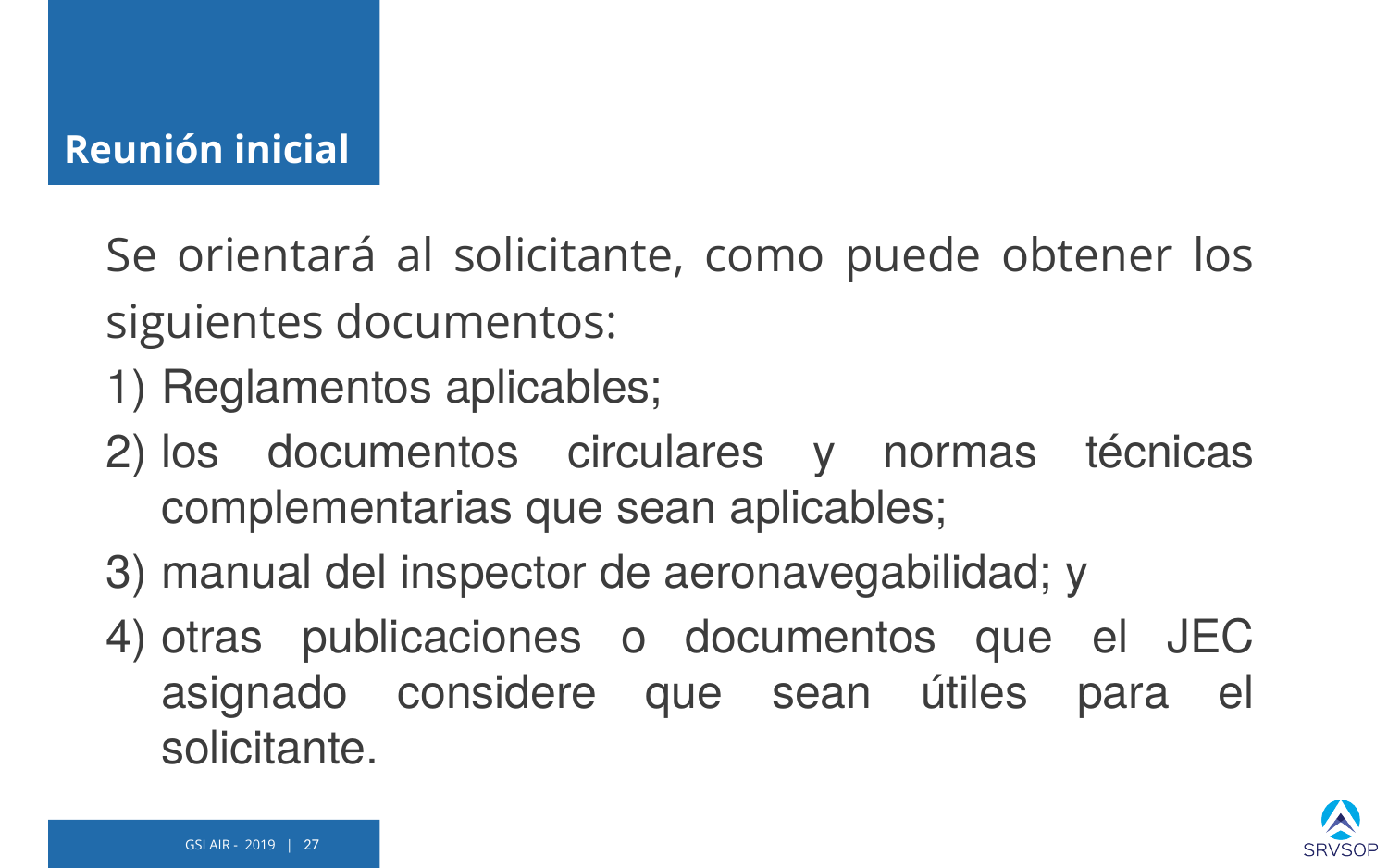

# Reunión inicial
Se orientará al solicitante, como puede obtener los siguientes documentos:
1)	Reglamentos aplicables;
2)	los documentos circulares y normas técnicas complementarias que sean aplicables;
3)	manual del inspector de aeronavegabilidad; y
4)	otras publicaciones o documentos que el JEC asignado considere que sean útiles para el solicitante.